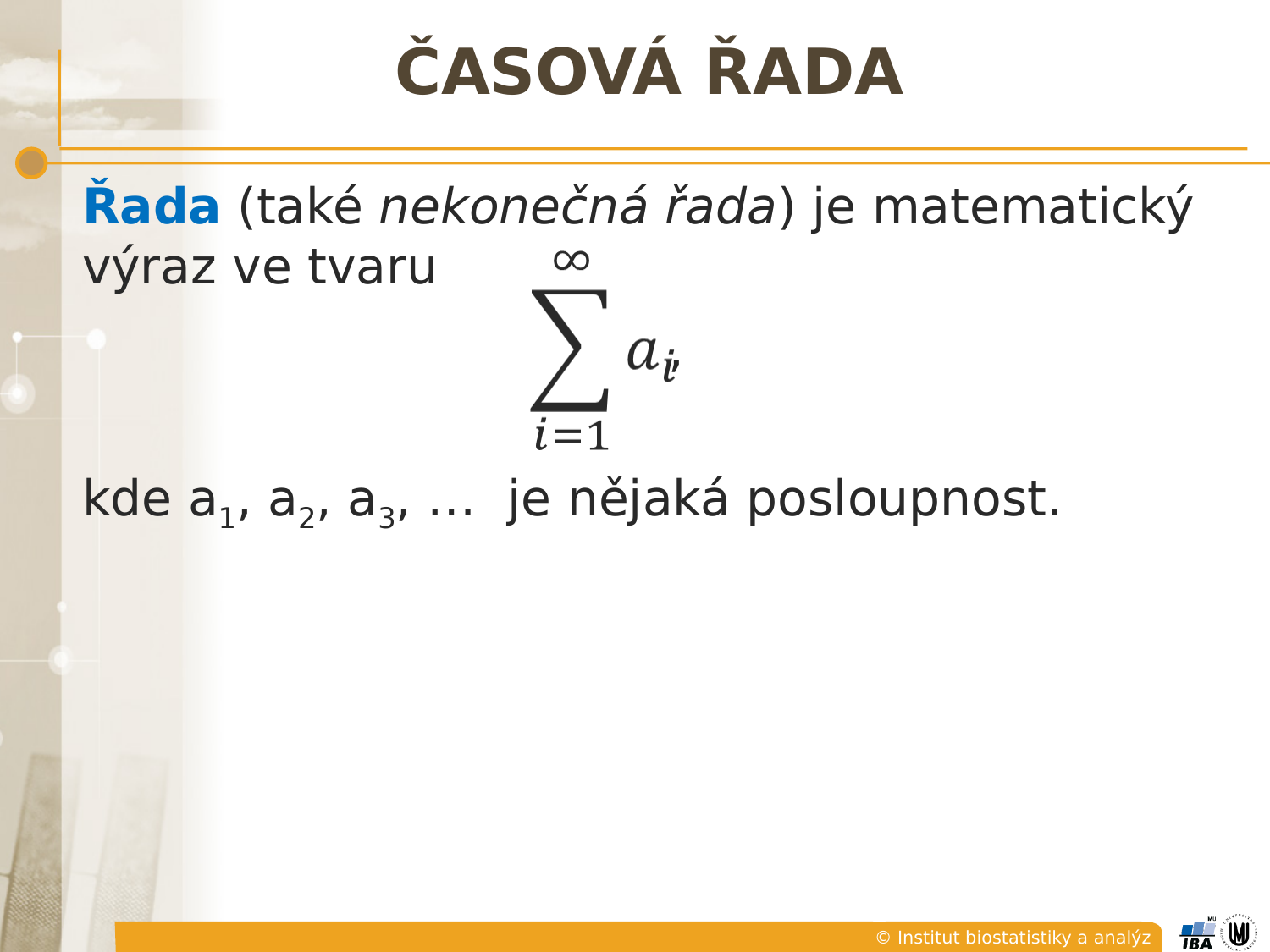

# Časová řada
Řada (také nekonečná řada) je matematický výraz ve tvaru
				     ,

kde a1, a2, a3, …  je nějaká posloupnost.